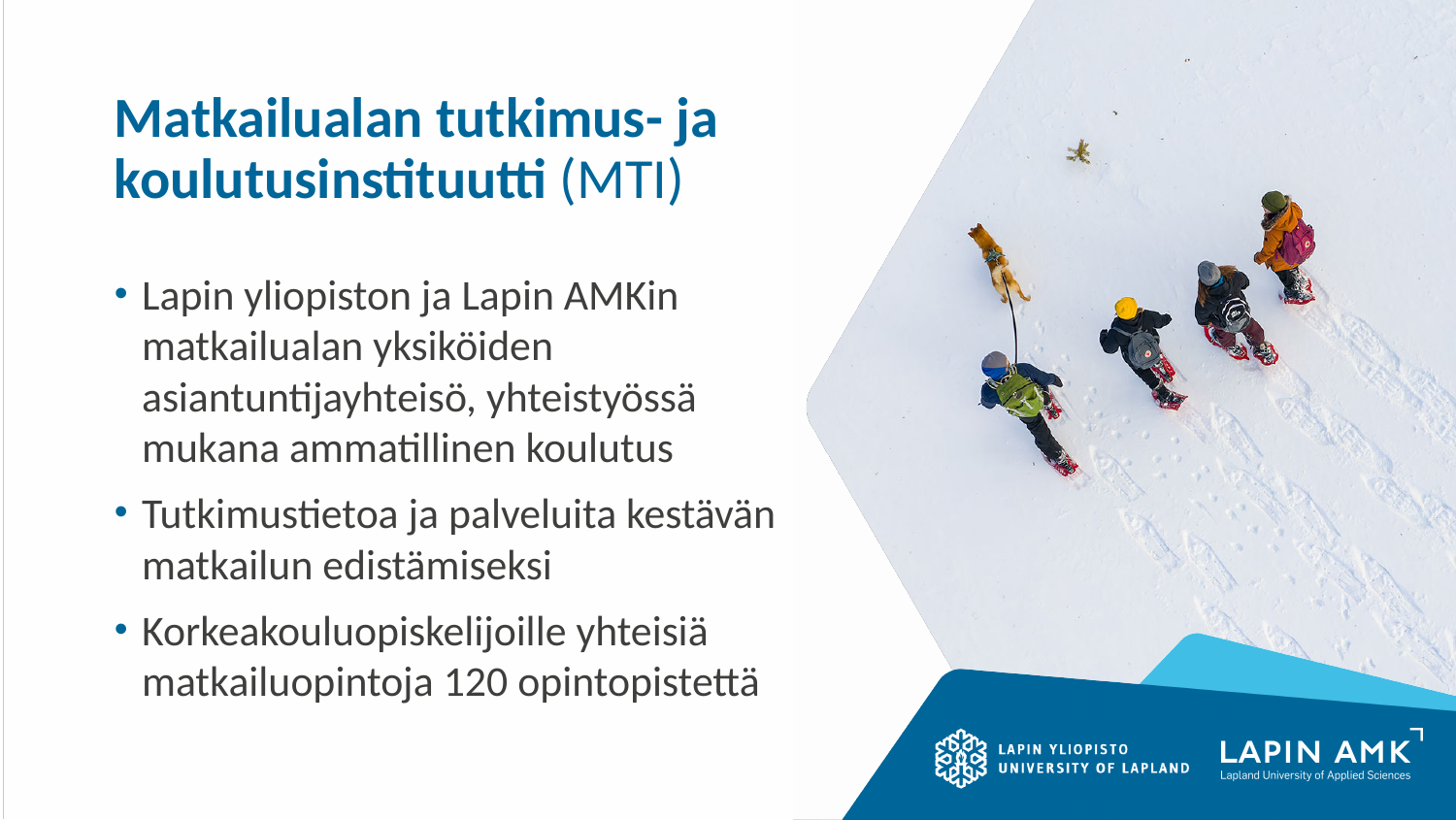

# Matkailualan tutkimus- ja koulutusinstituutti (MTI)
Lapin yliopiston ja Lapin AMKin matkailualan yksiköiden asiantuntijayhteisö, yhteistyössä mukana ammatillinen koulutus
Tutkimustietoa ja palveluita kestävän matkailun edistämiseksi
Korkeakouluopiskelijoille yhteisiä matkailuopintoja 120 opintopistettä